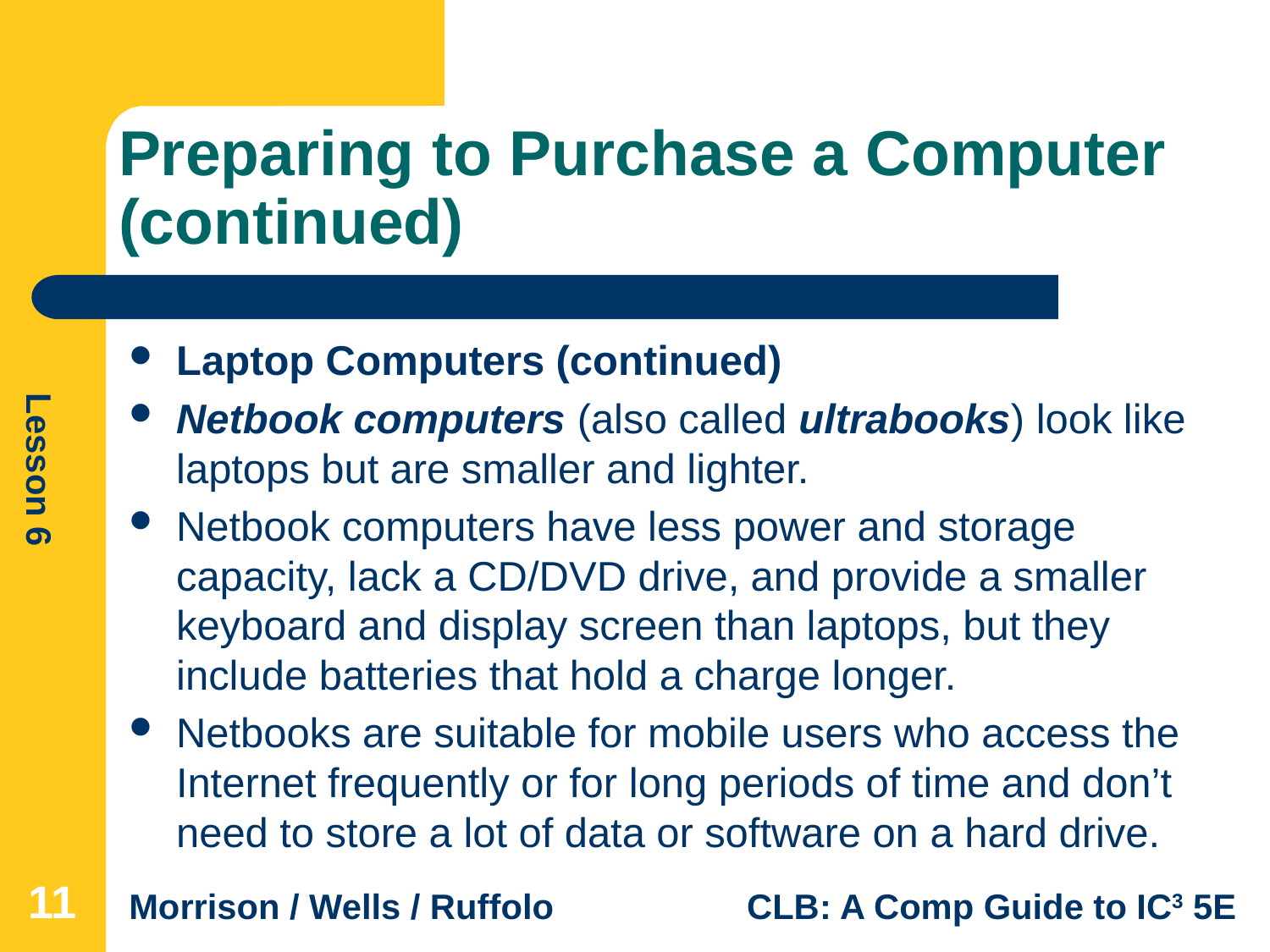

# Preparing to Purchase a Computer (continued)
Laptop Computers (continued)
Netbook computers (also called ultrabooks) look like laptops but are smaller and lighter.
Netbook computers have less power and storage capacity, lack a CD/DVD drive, and provide a smaller keyboard and display screen than laptops, but they include batteries that hold a charge longer.
Netbooks are suitable for mobile users who access the Internet frequently or for long periods of time and don’t need to store a lot of data or software on a hard drive.

11